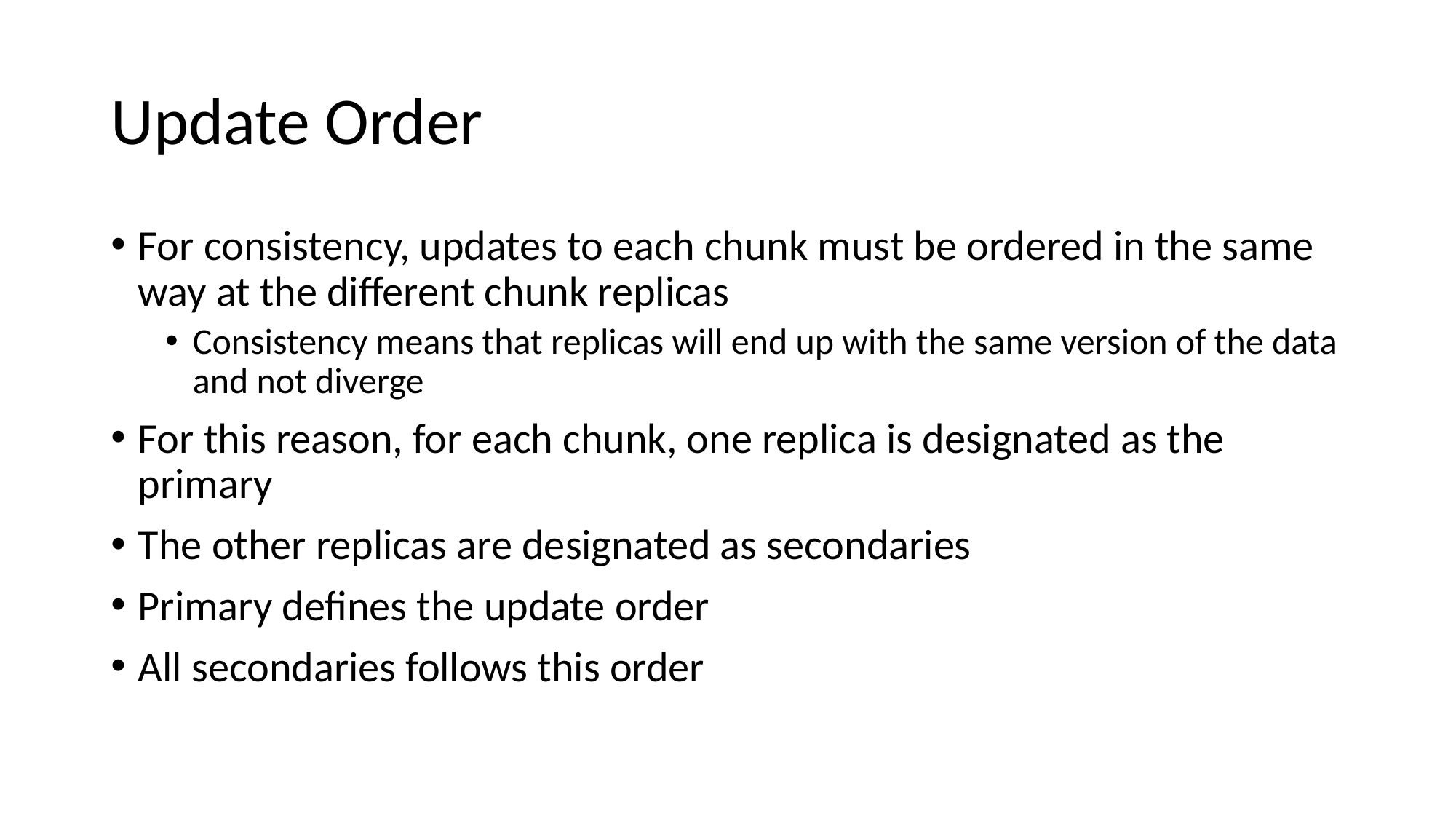

# Update Order
For consistency, updates to each chunk must be ordered in the same way at the different chunk replicas
Consistency means that replicas will end up with the same version of the data and not diverge
For this reason, for each chunk, one replica is designated as the primary
The other replicas are designated as secondaries
Primary defines the update order
All secondaries follows this order